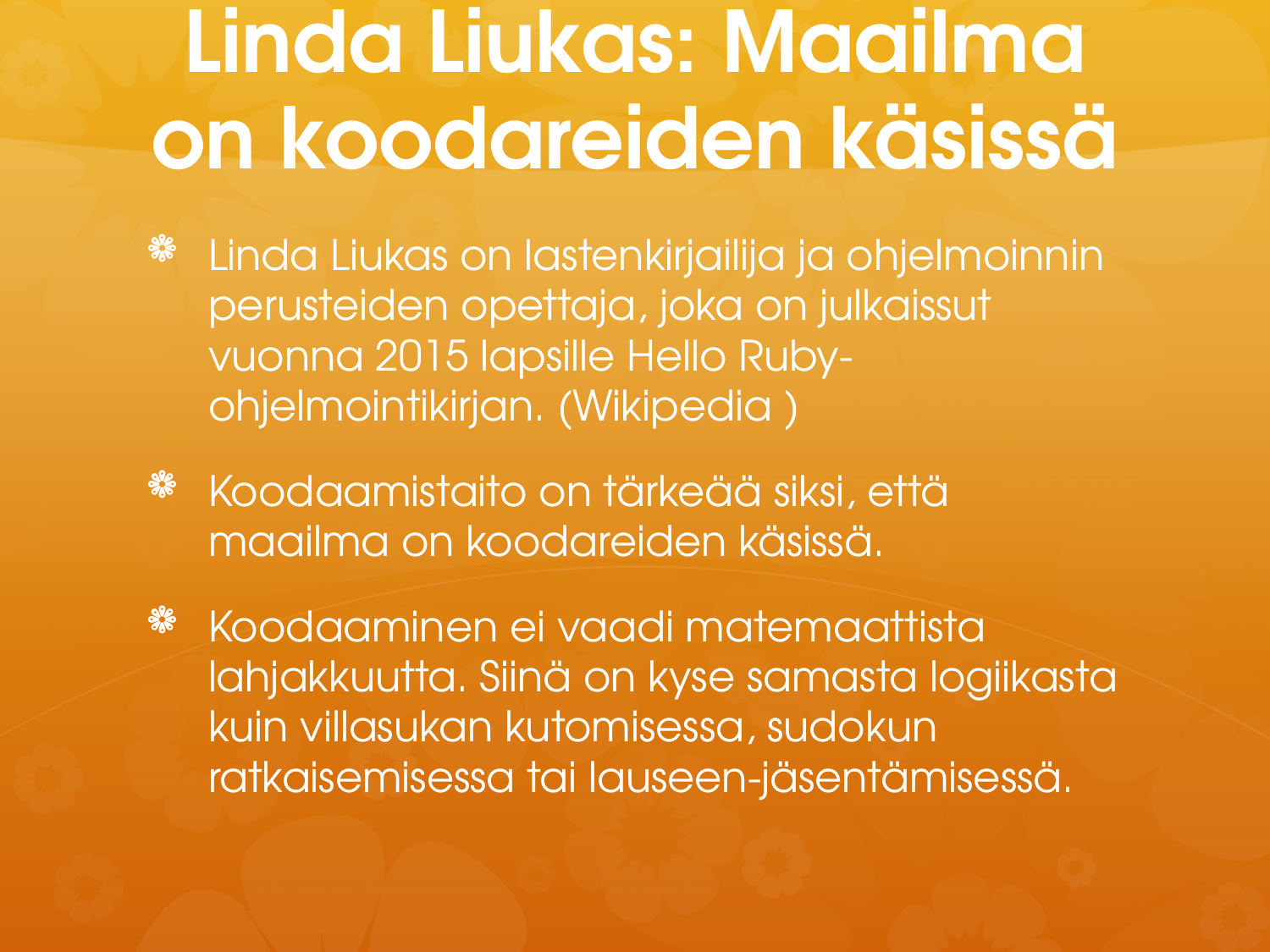

# Linda Liukas: Maailma on koodareiden käsissä
Linda Liukas on lastenkirjailija ja ohjelmoinnin perusteiden opettaja, joka on julkaissut vuonna 2015 lapsille Hello Ruby- ohjelmointikirjan. (Wikipedia )
Koodaamistaito on tärkeää siksi, että maailma on koodareiden käsissä.
Koodaaminen ei vaadi matemaattista lahjakkuutta. Siinä on kyse samasta logiikasta kuin villasukan kutomisessa, sudokun ratkaisemisessa tai lauseen-jäsentämisessä.